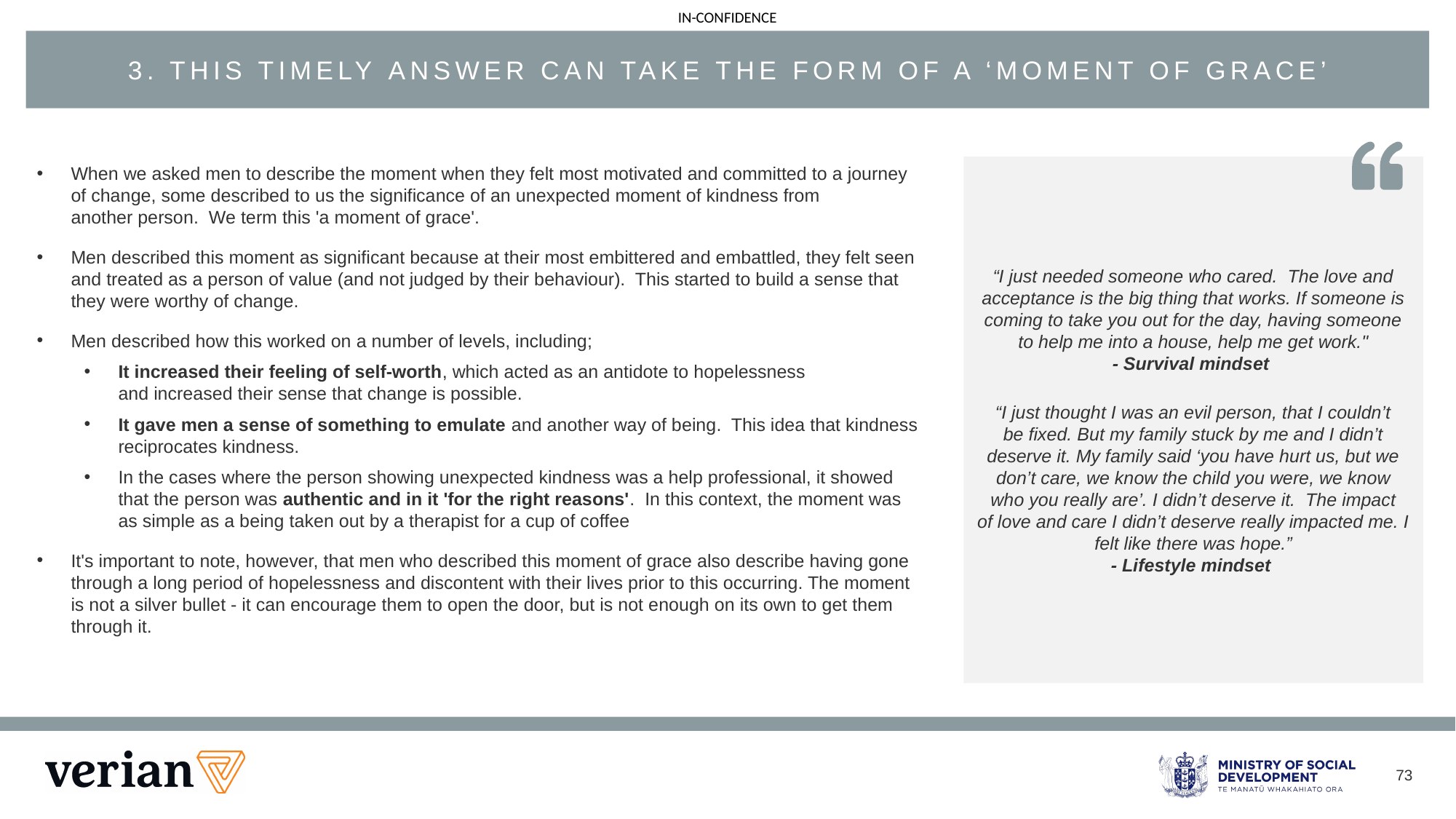

3. THIS TIMELY ANSWER CAN TAKE THE FORM OF A ‘MOMENT OF GRACE’

When we asked men to describe the moment when they felt most motivated and committed to a journey of change, some described to us the significance of an unexpected moment of kindness from another person.  We term this 'a moment of grace'.
Men described this moment as significant because at their most embittered and embattled, they felt seen and treated as a person of value (and not judged by their behaviour).  This started to build a sense that they were worthy of change.
Men described how this worked on a number of levels, including;
It increased their feeling of self-worth, which acted as an antidote to hopelessness and increased their sense that change is possible.
It gave men a sense of something to emulate and another way of being.  This idea that kindness reciprocates kindness.
In the cases where the person showing unexpected kindness was a help professional, it showed that the person was authentic and in it 'for the right reasons'.  In this context, the moment was as simple as a being taken out by a therapist for a cup of coffee
It's important to note, however, that men who described this moment of grace also describe having gone through a long period of hopelessness and discontent with their lives prior to this occurring. The moment is not a silver bullet - it can encourage them to open the door, but is not enough on its own to get them through it.
“I just needed someone who cared.  The love and acceptance is the big thing that works. If someone is coming to take you out for the day, having someone to help me into a house, help me get work."
- Survival mindset
“I just thought I was an evil person, that I couldn’t be fixed. But my family stuck by me and I didn’t deserve it. My family said ‘you have hurt us, but we don’t care, we know the child you were, we know who you really are’. I didn’t deserve it.  The impact of love and care I didn’t deserve really impacted me. I felt like there was hope.”
- Lifestyle mindset